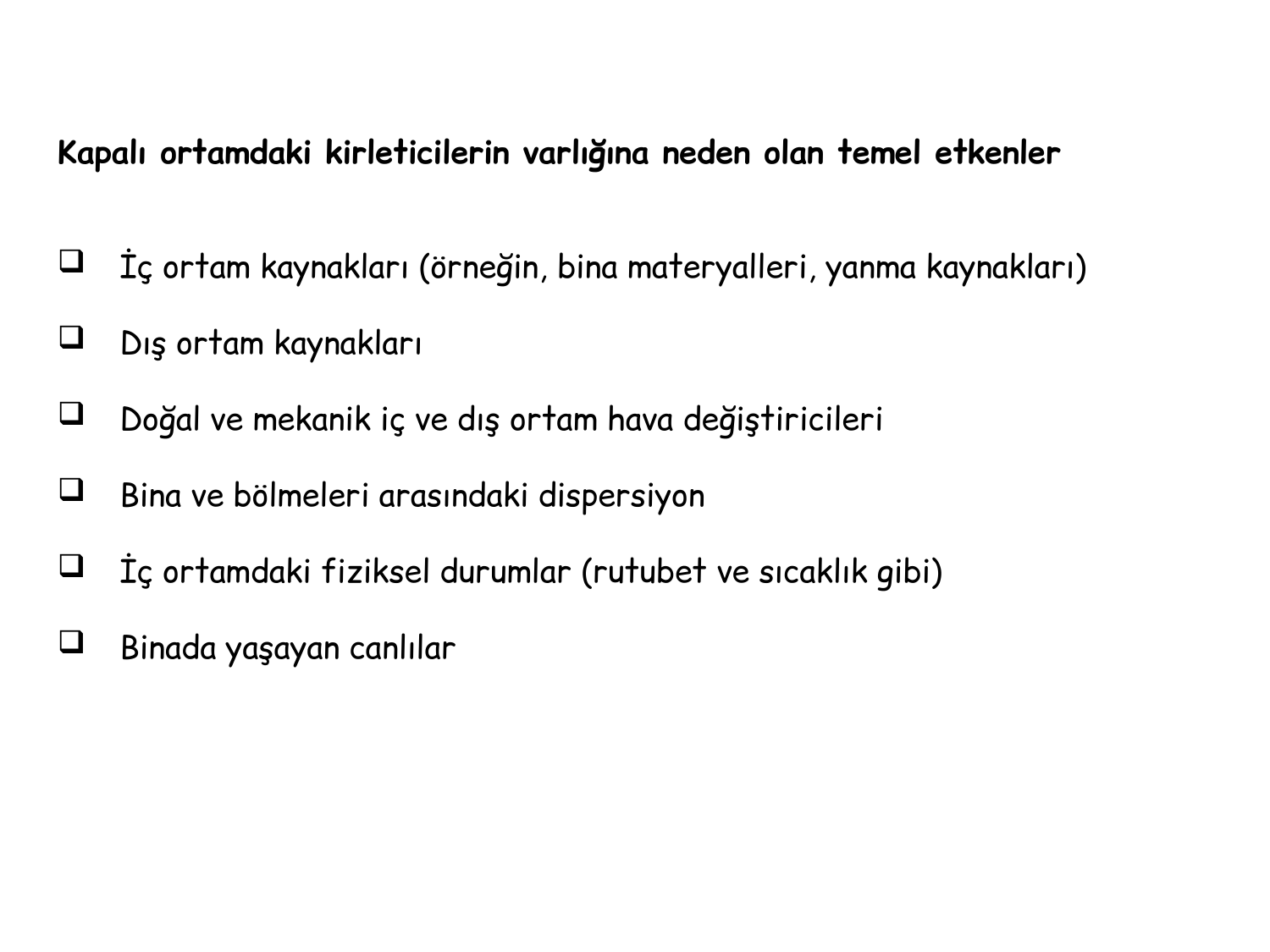

Kapalı ortamdaki kirleticilerin varlığına neden olan temel etkenler

İç ortam kaynakları (örneğin, bina materyalleri, yanma kaynakları)
Dış ortam kaynakları
Doğal ve mekanik iç ve dış ortam hava değiştiricileri
Bina ve bölmeleri arasındaki dispersiyon
İç ortamdaki fiziksel durumlar (rutubet ve sıcaklık gibi)
Binada yaşayan canlılar